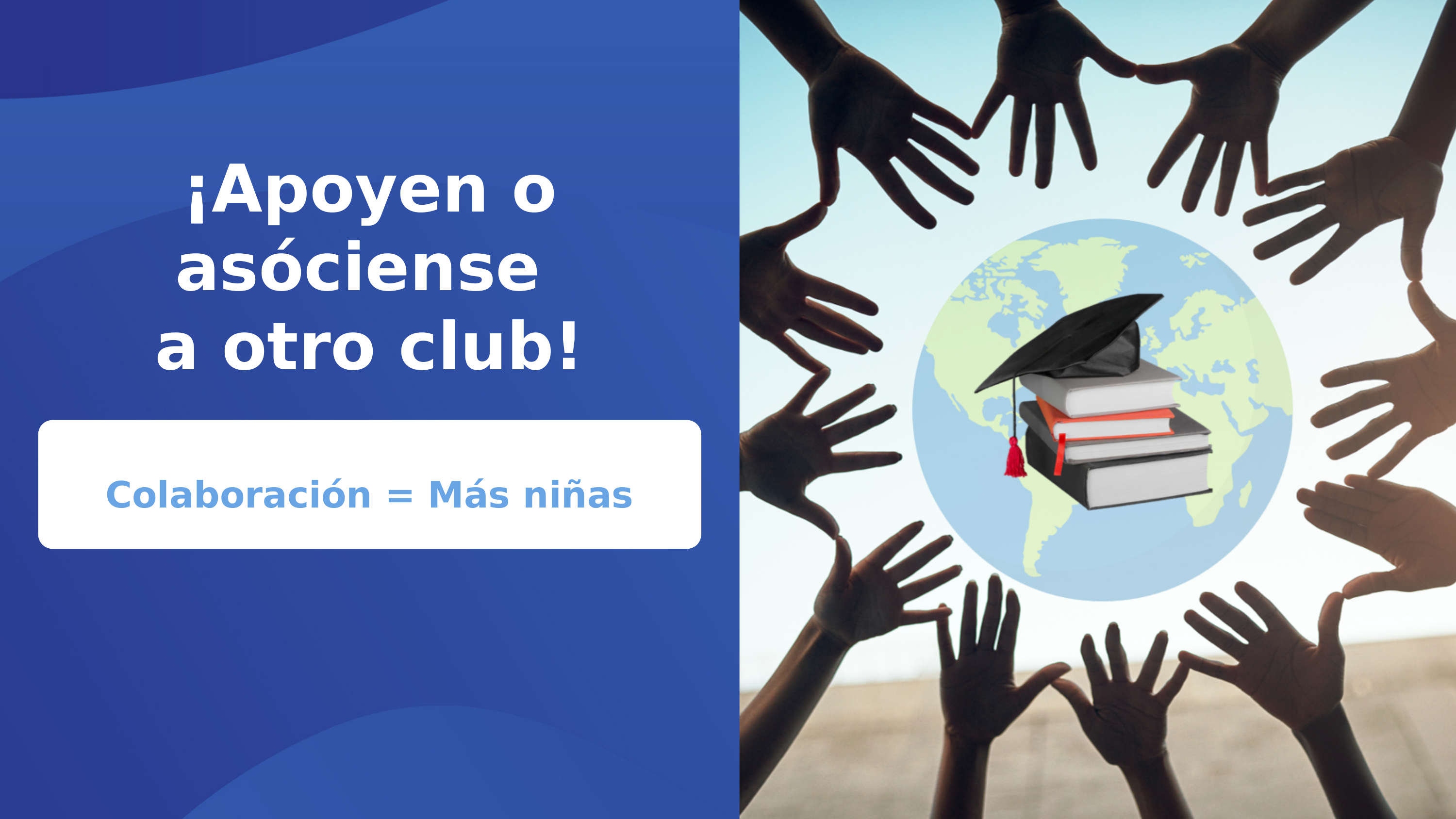

¡Apoyen o asóciense
a otro club!

Colaboración = Más niñas